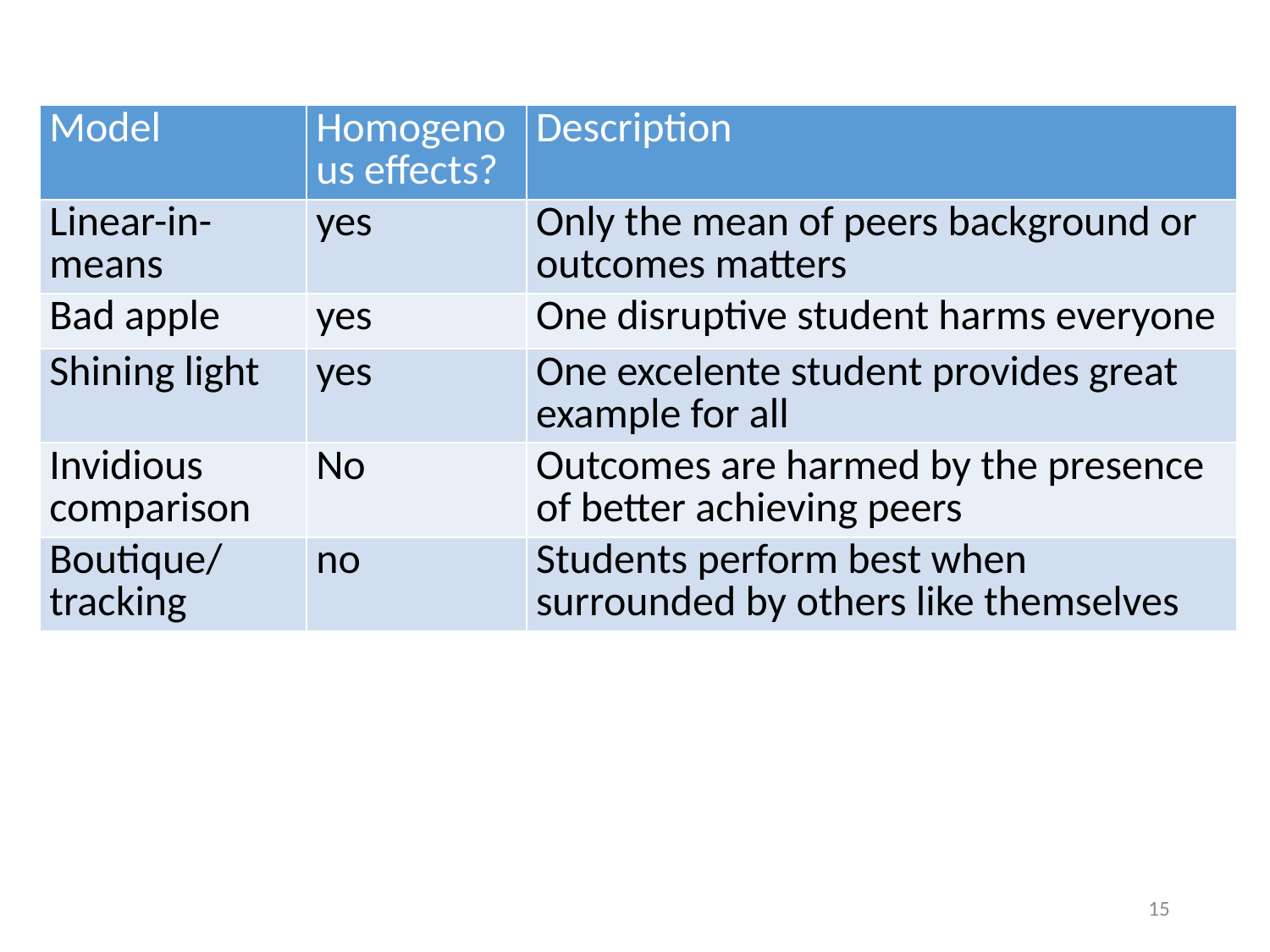

| Model | Homogenous effects? | Description |
| --- | --- | --- |
| Linear-in-means | yes | Only the mean of peers background or outcomes matters |
| Bad apple | yes | One disruptive student harms everyone |
| Shining light | yes | One excelente student provides great example for all |
| Invidious comparison | No | Outcomes are harmed by the presence of better achieving peers |
| Boutique/tracking | no | Students perform best when surrounded by others like themselves |
15